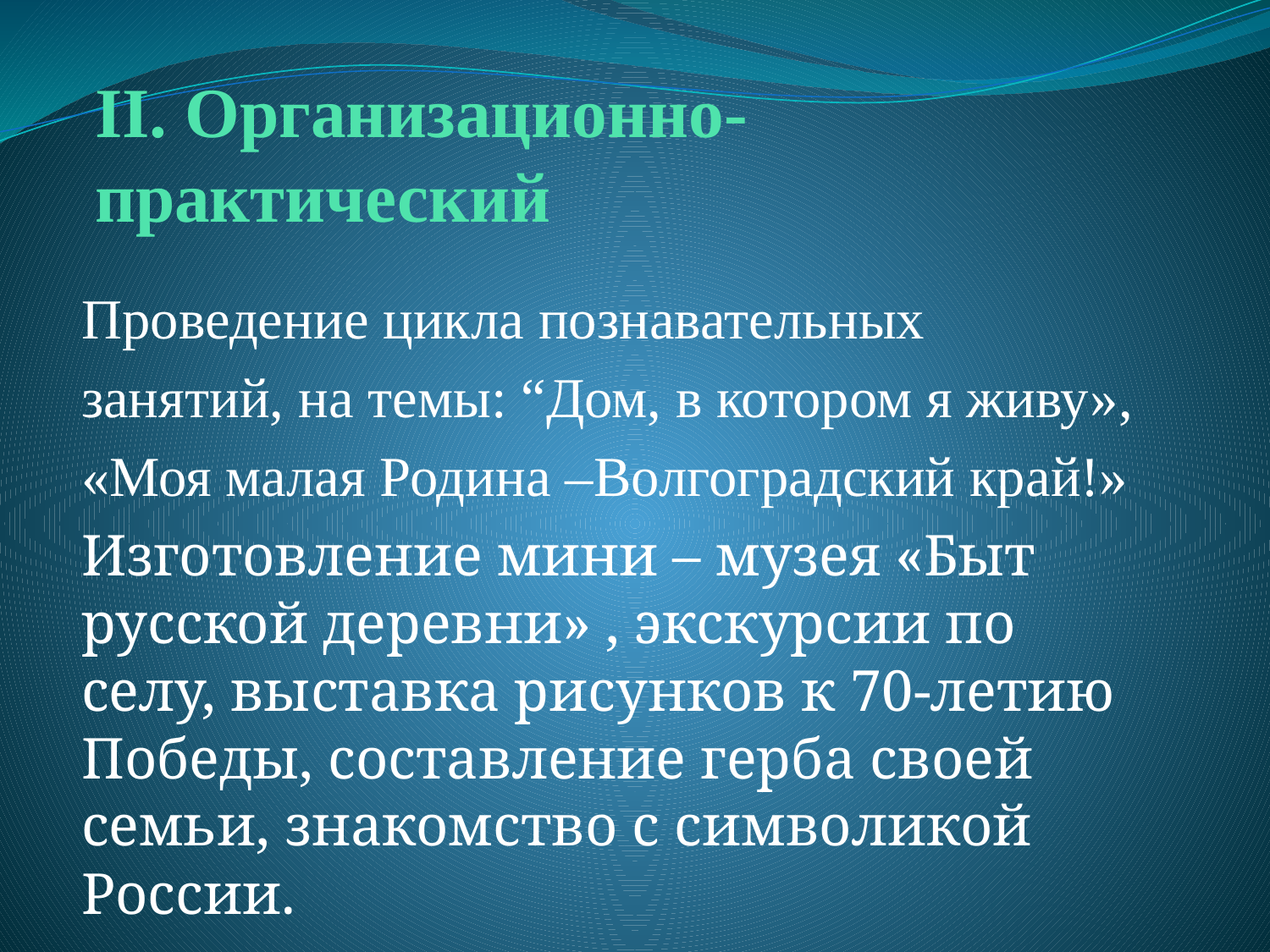

# II. Организационно-практический
Проведение цикла познавательных
занятий, на темы: “Дом, в котором я живу»,
«Моя малая Родина –Волгоградский край!»
Изготовление мини – музея «Быт русской деревни» , экскурсии по селу, выставка рисунков к 70-летию Победы, составление герба своей семьи, знакомство с символикой России.